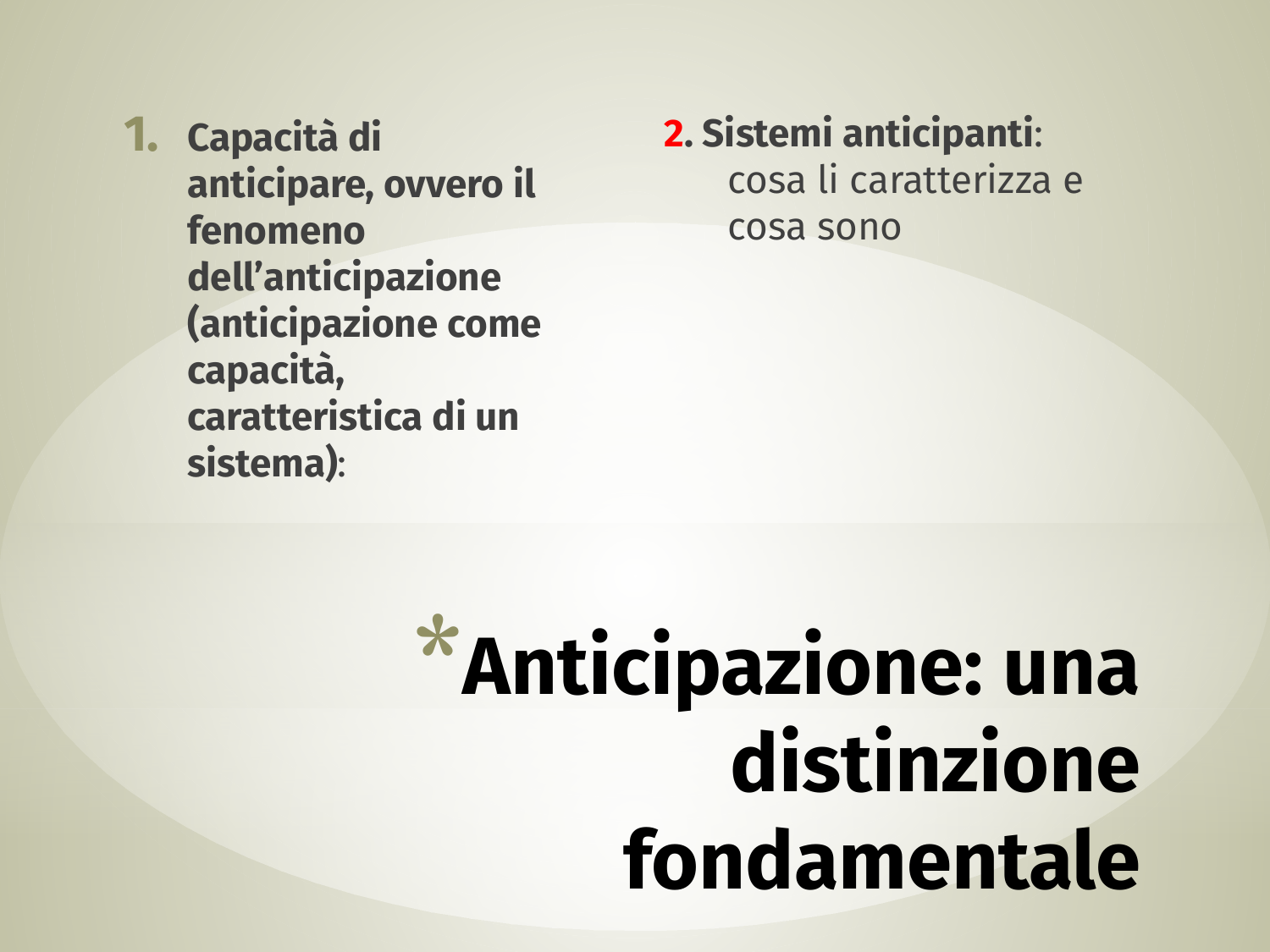

2. Sistemi anticipanti: cosa li caratterizza e cosa sono
Capacità di anticipare, ovvero il fenomeno dell’anticipazione (anticipazione come capacità, caratteristica di un sistema):
# Anticipazione: una distinzione fondamentale